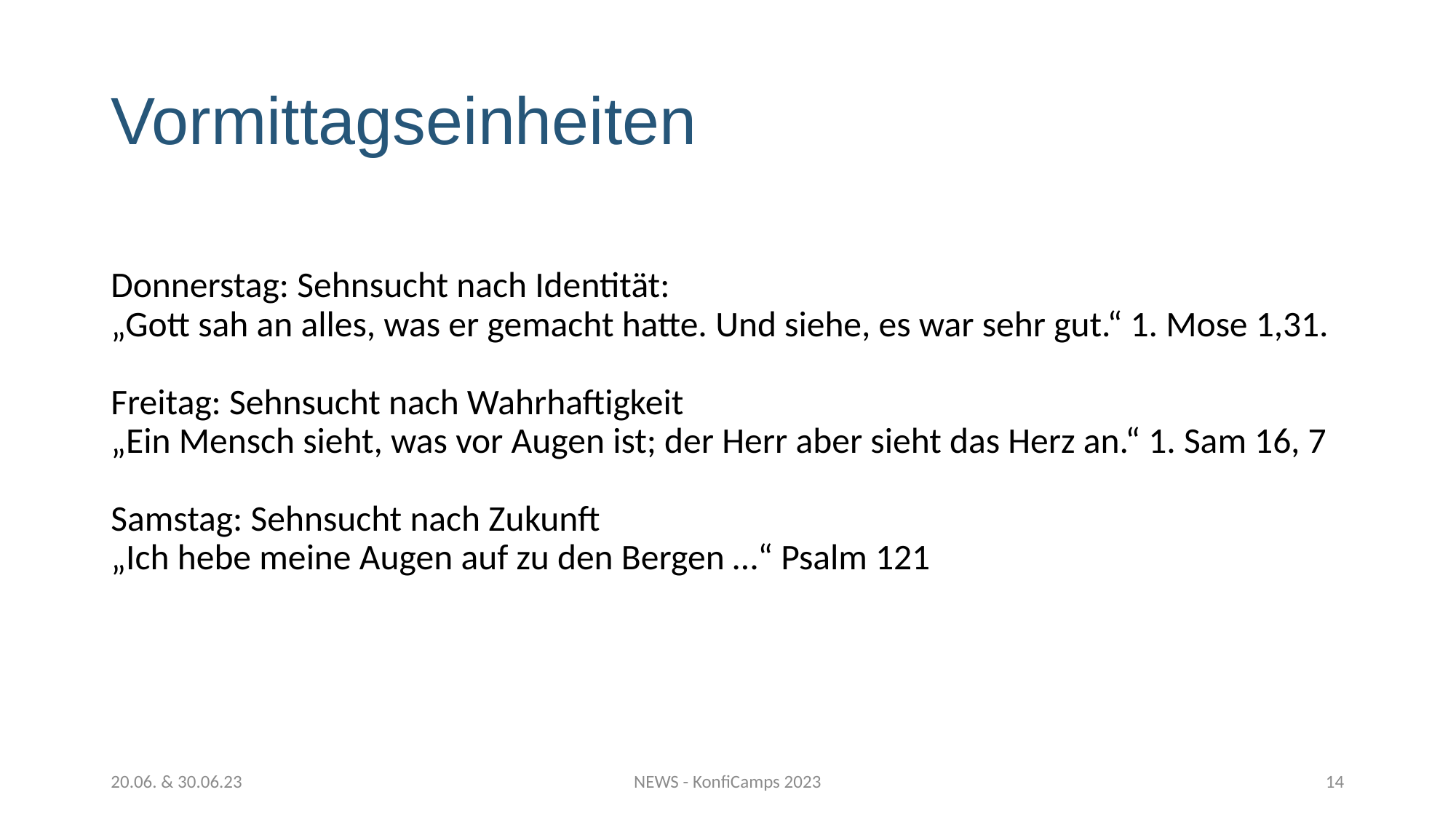

# Vormittagseinheiten

Donnerstag: Sehnsucht nach Identität:
„Gott sah an alles, was er gemacht hatte. Und siehe, es war sehr gut.“ 1. Mose 1,31.
Freitag: Sehnsucht nach Wahrhaftigkeit
„Ein Mensch sieht, was vor Augen ist; der Herr aber sieht das Herz an.“ 1. Sam 16, 7

Samstag: Sehnsucht nach Zukunft
„Ich hebe meine Augen auf zu den Bergen …“ Psalm 121

20.06. & 30.06.23
NEWS - KonfiCamps 2023
14